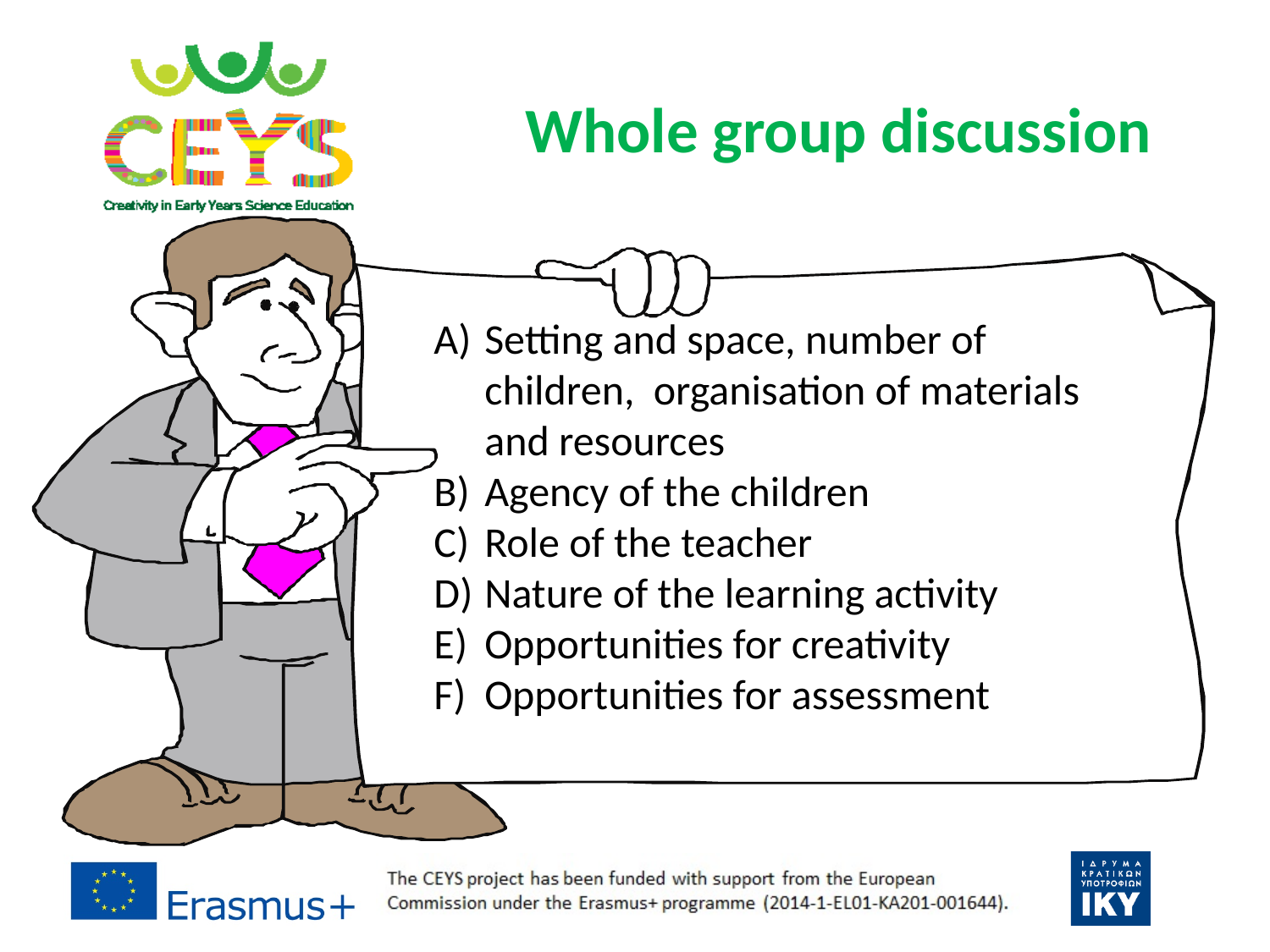

# Whole group discussion

A)	Setting and space, number of children,  organisation of materials and resources
B)	Agency of the children
C)	Role of the teacher
D)	Nature of the learning activity
E)	Opportunities for creativity
F)	Opportunities for assessment